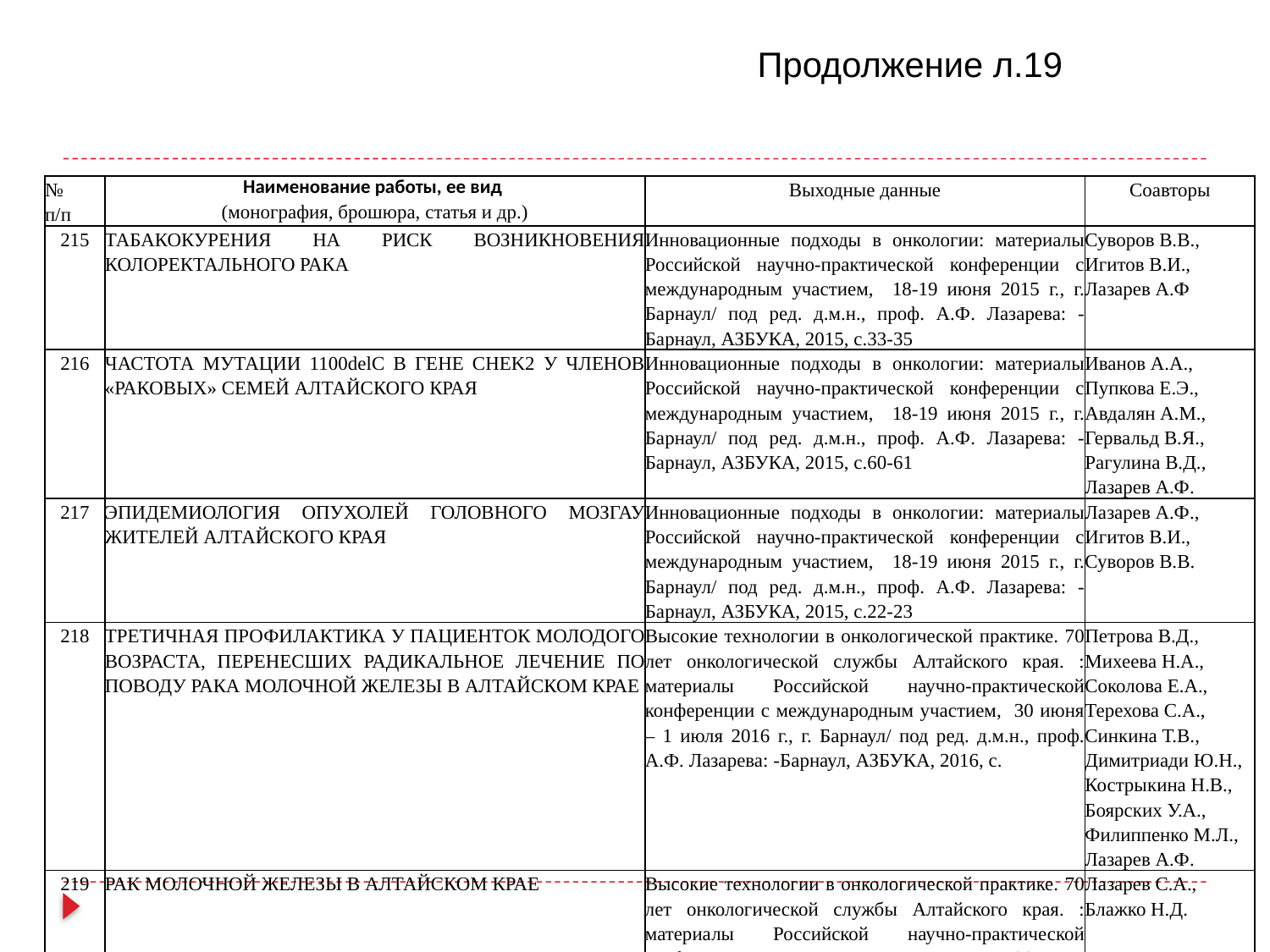

Продолжение л.19
| № п/п | Наименование работы, ее вид (монография, брошюра, статья и др.) | Выходные данные | Соавторы |
| --- | --- | --- | --- |
| 215 | ТАБАКОКУРЕНИЯ НА РИСК ВОЗНИКНОВЕНИЯ КОЛОРЕКТАЛЬНОГО РАКА | Инновационные подходы в онкологии: материалы Российской научно-практической конференции с международным участием, 18-19 июня 2015 г., г. Барнаул/ под ред. д.м.н., проф. А.Ф. Лазарева: -Барнаул, АЗБУКА, 2015, с.33-35 | Суворов В.В., Игитов В.И., Лазарев А.Ф |
| 216 | ЧАСТОТА МУТАЦИИ 1100delC В ГЕНЕ CHEK2 У ЧЛЕНОВ «РАКОВЫХ» СЕМЕЙ АЛТАЙСКОГО КРАЯ | Инновационные подходы в онкологии: материалы Российской научно-практической конференции с международным участием, 18-19 июня 2015 г., г. Барнаул/ под ред. д.м.н., проф. А.Ф. Лазарева: -Барнаул, АЗБУКА, 2015, с.60-61 | Иванов А.А., Пупкова Е.Э., Авдалян А.М., Гервальд В.Я., Рагулина В.Д., Лазарев А.Ф. |
| 217 | ЭПИДЕМИОЛОГИЯ ОПУХОЛЕЙ ГОЛОВНОГО МОЗГАУ ЖИТЕЛЕЙ АЛТАЙСКОГО КРАЯ | Инновационные подходы в онкологии: материалы Российской научно-практической конференции с международным участием, 18-19 июня 2015 г., г. Барнаул/ под ред. д.м.н., проф. А.Ф. Лазарева: -Барнаул, АЗБУКА, 2015, с.22-23 | Лазарев А.Ф., Игитов В.И., Суворов В.В. |
| 218 | ТРЕТИЧНАЯ ПРОФИЛАКТИКА У ПАЦИЕНТОК МОЛОДОГО ВОЗРАСТА, ПЕРЕНЕСШИХ РАДИКАЛЬНОЕ ЛЕЧЕНИЕ ПО ПОВОДУ РАКА МОЛОЧНОЙ ЖЕЛЕЗЫ В АЛТАЙСКОМ КРАЕ | Высокие технологии в онкологической практике. 70 лет онкологической службы Алтайского края. : материалы Российской научно-практической конференции с международным участием, 30 июня – 1 июля 2016 г., г. Барнаул/ под ред. д.м.н., проф. А.Ф. Лазарева: -Барнаул, АЗБУКА, 2016, с. | Петрова В.Д., Михеева Н.А., Соколова Е.А., Терехова С.А., Синкина Т.В., Димитриади Ю.Н., Кострыкина Н.В., Боярских У.А., Филиппенко М.Л., Лазарев А.Ф. |
| 219 | РАК МОЛОЧНОЙ ЖЕЛЕЗЫ В АЛТАЙСКОМ КРАЕ | Высокие технологии в онкологической практике. 70 лет онкологической службы Алтайского края. : материалы Российской научно-практической конференции с международным участием, 30 июня – 1 июля 2016 г., г. Барнаул/ под ред. д.м.н., проф. А.Ф. Лазарева: -Барнаул, АЗБУКА, 2016, с. | Лазарев С.А., Блажко Н.Д. |
| 220 | ПРОЕКТ «РЕГИСТР ПРЕДРАКА ВЫСОКОГО ОНКОЛОГИЧЕСКОГО РИСКА» - МОДЕЛЬ ДЛЯ РЕАЛИЗАЦИИ МЕДИЦИНСКОЙ ПРОФИЛАКТИКИ РАКА В СОВРЕМЕННЫХ УСЛОВИЯХ | Высокие технологии в онкологической практике. 70 лет онкологической службы Алтайского края. : материалы Российской научно-практической конференции с международным участием, 30 июня – 1 июля 2016 г., г. Барнаул/ под ред. д.м.н., проф. А.Ф. Лазарева: -Барнаул, АЗБУКА, 2016, с. | Лазарев А.Ф., Петрова В.Д., Дмитрина Е.П., Лейман А., Омелаева Л.П., Терехова Т.В., Синкина Т.В., Димитриади Ю.Н. |
| 221 | ПЕРВИЧНО-МНОЖЕСТВЕННЫЙ РАК ПИЩЕВОДА | Высокие технологии в онкологической практике. 70 лет онкологической службы Алтайского края. : материалы Российской научно-практической конференции с международным участием, 30 июня – 1 июля 2016 г., г. Барнаул/ под ред. д.м.н., проф. А.Ф. Лазарева: -Барнаул, АЗБУКА, 2016, с. | Нечунаев В.П., Агеев А.Г.. Панасьян А.У., Фокеев С.Д., Лазарев А.Ф. |
| 222 | ПЕРВИЧНО-МНОЖЕСТВЕННЫЕ ОПУХОЛИ ТОЛСТОГО КИШЕЧНИКА | Высокие технологии в онкологической практике. 70 лет онкологической службы Алтайского края. : материалы Российской научно-практической конференции с международным участием, 30 июня – 1 июля 2016 г., г. Барнаул/ под ред. д.м.н., проф. А.Ф. Лазарева: -Барнаул, АЗБУКА, 2016, с. | Лазарев А.Ф., Игитов В.И., Белоножка А.В., Суворов В.В. |
| 223 | К ОЦЕНКЕ ВЛИЯНИЯ ПРИРОДНЫХ И ТЕХНОГЕННЫХ ФАКТОРОВ НА ЗАБОЛЕВАЕМОСТЬ ЗЛОКАЧЕСТВЕННЫМИ НОВООБРАЗОВАНИЯМИ В АЛТАЙСКОМ КРАЕ | Журнал Геофизические процессы и биосферы . 2016. Т.15. №2. С. 80-90 | А.Н. Романов, А.О. Ковригин, А.Ф. Лазарев., В.А. Лубенников |
| 224 | ЗАБОЛЕВАЕМОСТЬ РАКОМ ЖЕЛУДКА НАСЕЛЕНИЯ АЛТАЙСКОГО КРАЯ (2006-2015 ГГ.) | Высокие технологии в онкологической практике. 70 лет онкологической службы Алтайского края. : материалы Российской научно-практической конференции с международным участием, 30 июня – 1 июля 2016 г., г. Барнаул/ под ред. д.м.н., проф. А.Ф. Лазарева: -Барнаул, АЗБУКА, 2016, с. | Лазарев А.Ф., Балуева Н.В., Перфильев В.М., Никитин М.К., Дегтярев И.В., Миклин А.О. |
| 225 | ЗАБОЛЕВАЕМОСТЬ РАКОМ ЖЕЛУДКА НАСЕЛЕНИЯ АЛТАЙСКОГО КРАЯ (2007-2016 гг.) | Актуальные вопросы в онкологии : материалы Российской научно-практической конференции с международным участием 23-24августа 2017 года г. Барнаул (под редакцией д.м.н., профессора А.Ф. Лазарева – г. Барнаул, 2017 г.), Барнаул : АЗБУКА, 2017. с.29-30 | Лазарев А.Ф., Балуева Н.В., Федоскина А.В., Миклин А.О., Вострикова И.В., Дегтярев И.В., Перфильев В.М., Важенин А.В. |